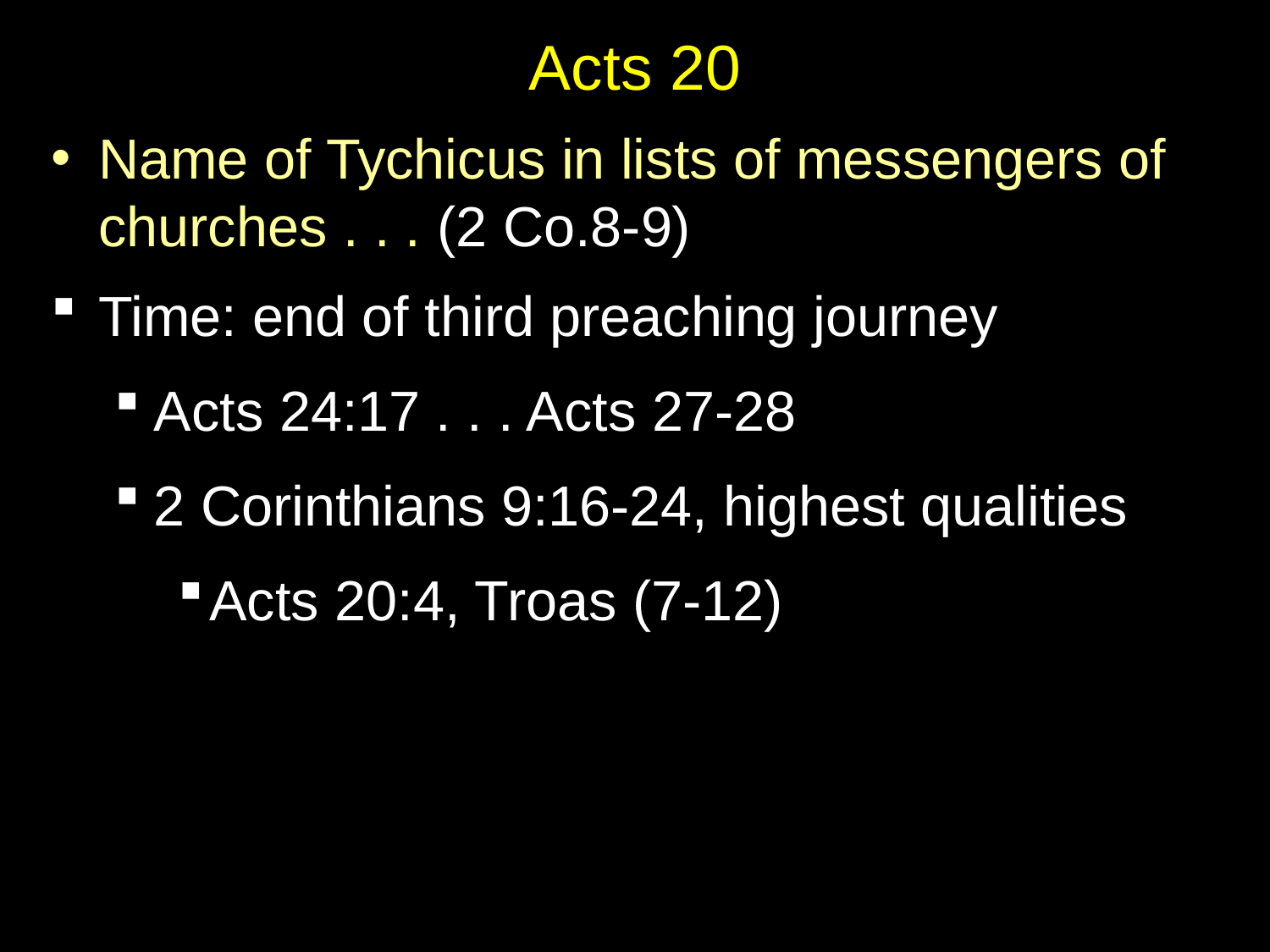

# Acts 20
Name of Tychicus in lists of messengers of churches . . . (2 Co.8-9)
Time: end of third preaching journey
Acts 24:17 . . . Acts 27-28
2 Corinthians 9:16-24, highest qualities
Acts 20:4, Troas (7-12)